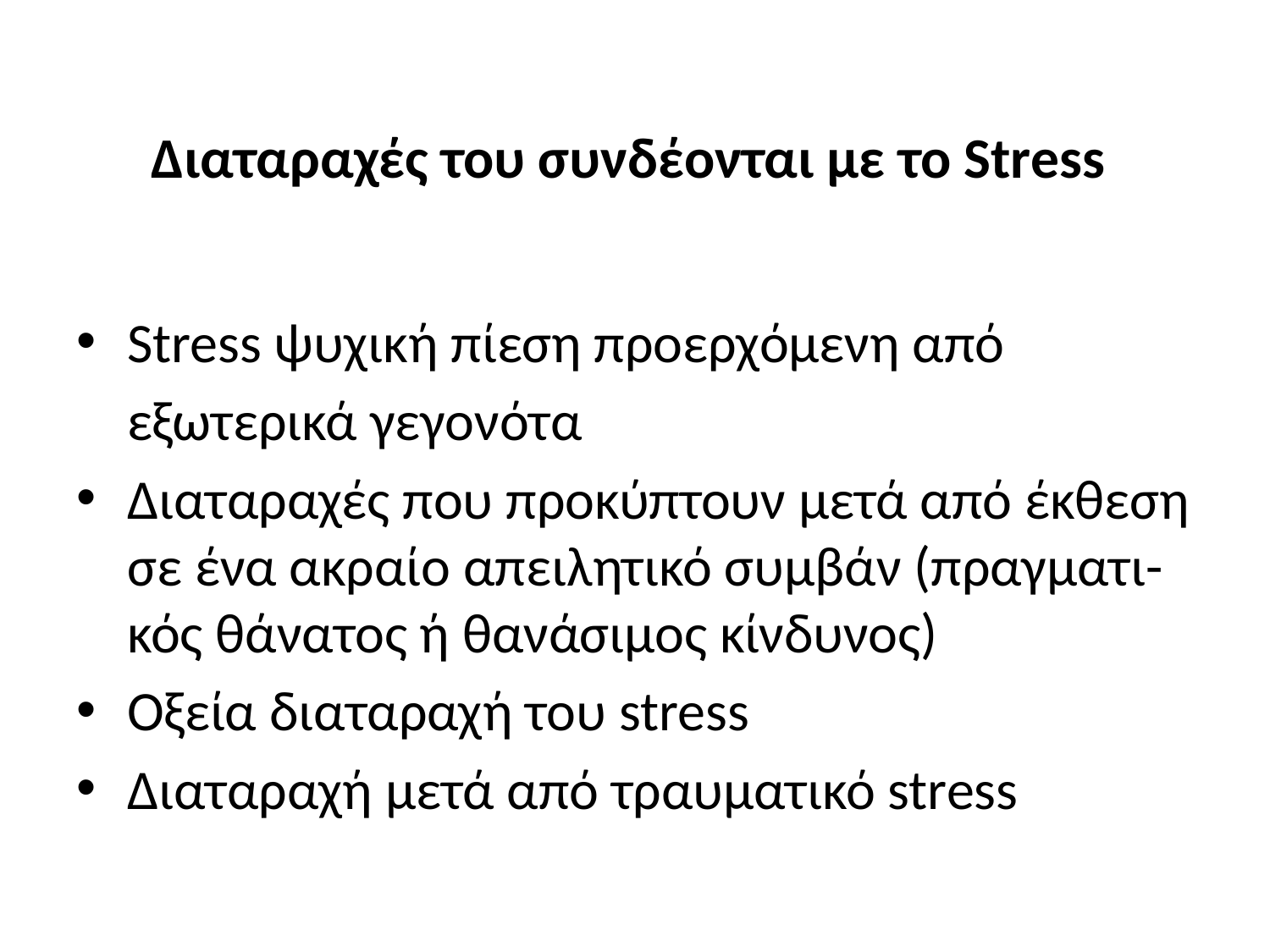

# Διαταραχές του συνδέονται με το Stress

Stress ψυχική πίεση προερχόμενη από
    εξωτερικά γεγονότα
Διαταραχές που προκύπτουν μετά από έκθεση σε ένα ακραίο απειλητικό συμβάν (πραγματι-κός θάνατος ή θανάσιμος κίνδυνος)
Οξεία διαταραχή του stress
Διαταραχή μετά από τραυματικό stress